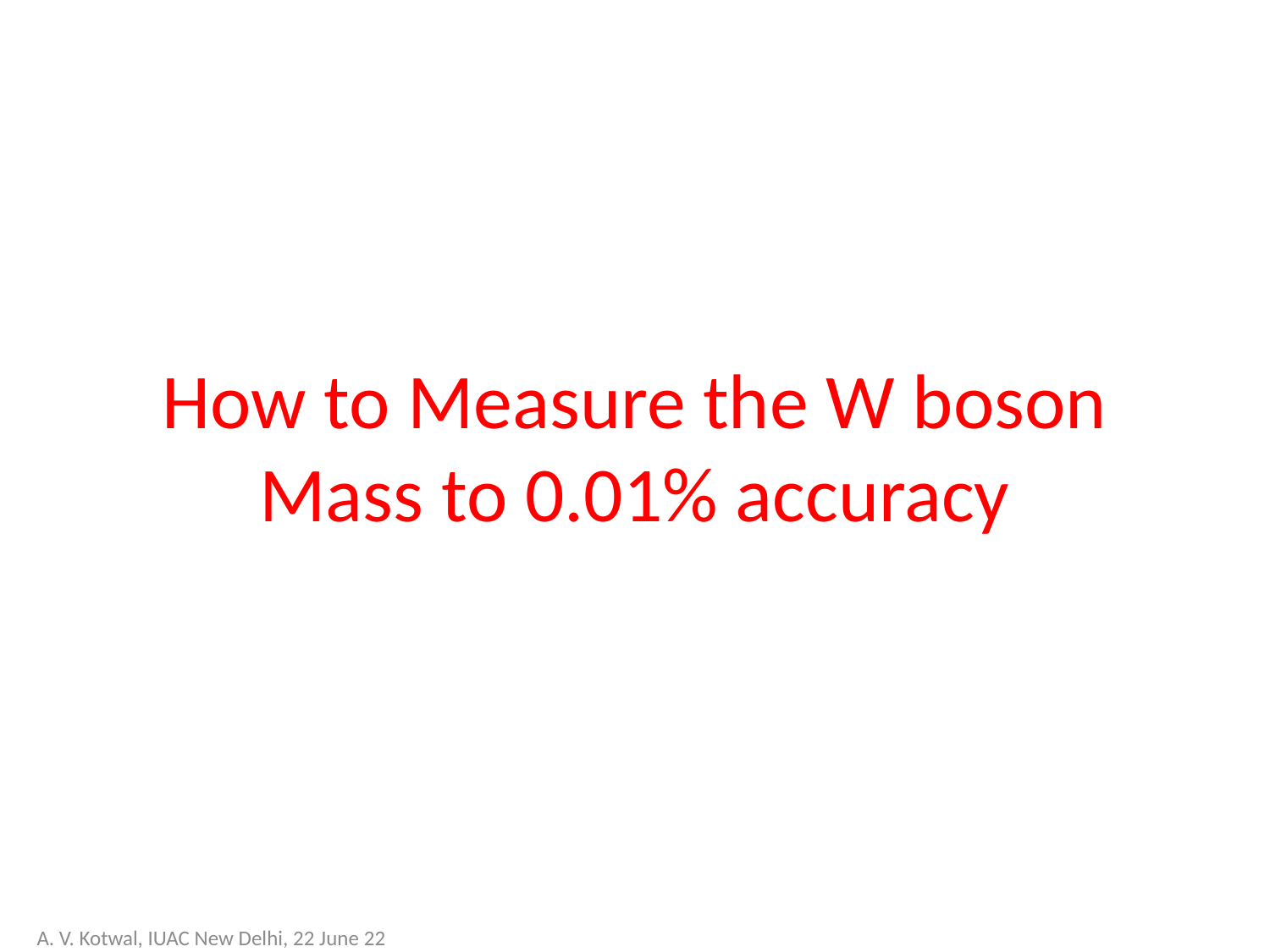

# How to Measure the W boson Mass to 0.01% accuracy
A. V. Kotwal, IUAC New Delhi, 22 June 22